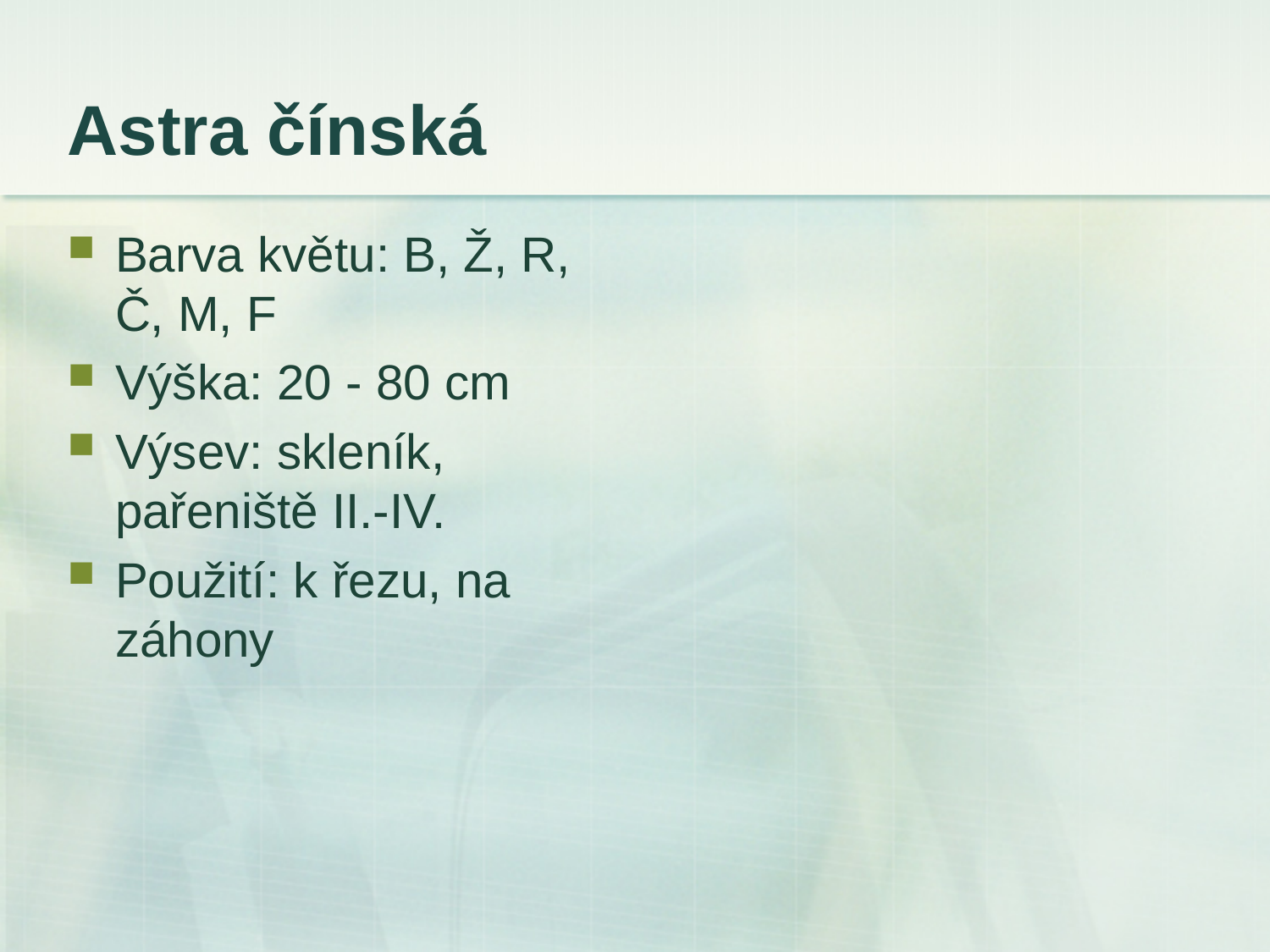

# Astra čínská
Barva květu: B, Ž, R, Č, M, F
Výška: 20 - 80 cm
Výsev: skleník, pařeniště II.-IV.
Použití: k řezu, na záhony